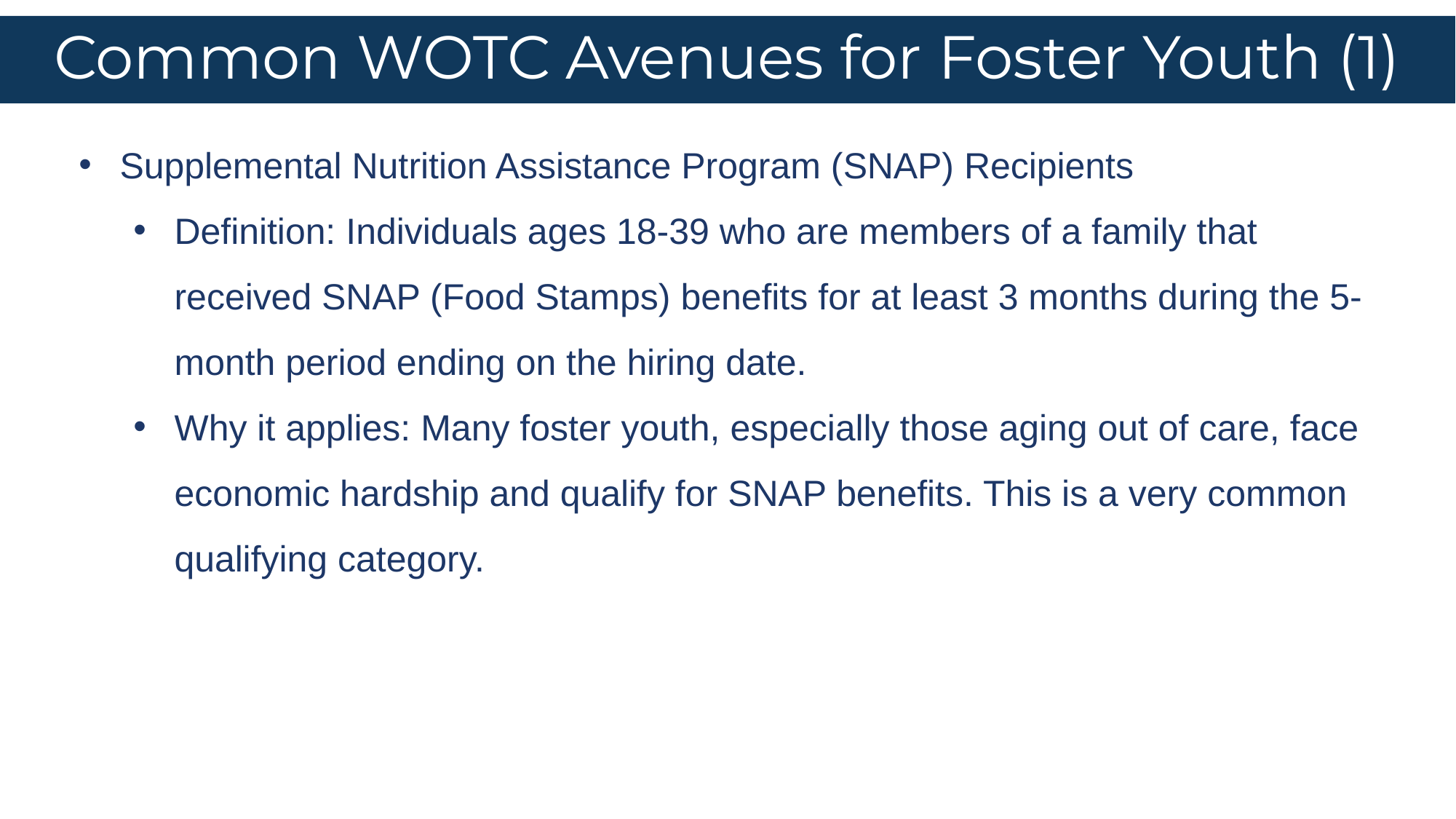

Common WOTC Avenues for Foster Youth (1)
Supplemental Nutrition Assistance Program (SNAP) Recipients
Definition: Individuals ages 18-39 who are members of a family that received SNAP (Food Stamps) benefits for at least 3 months during the 5-month period ending on the hiring date.
Why it applies: Many foster youth, especially those aging out of care, face economic hardship and qualify for SNAP benefits. This is a very common qualifying category.